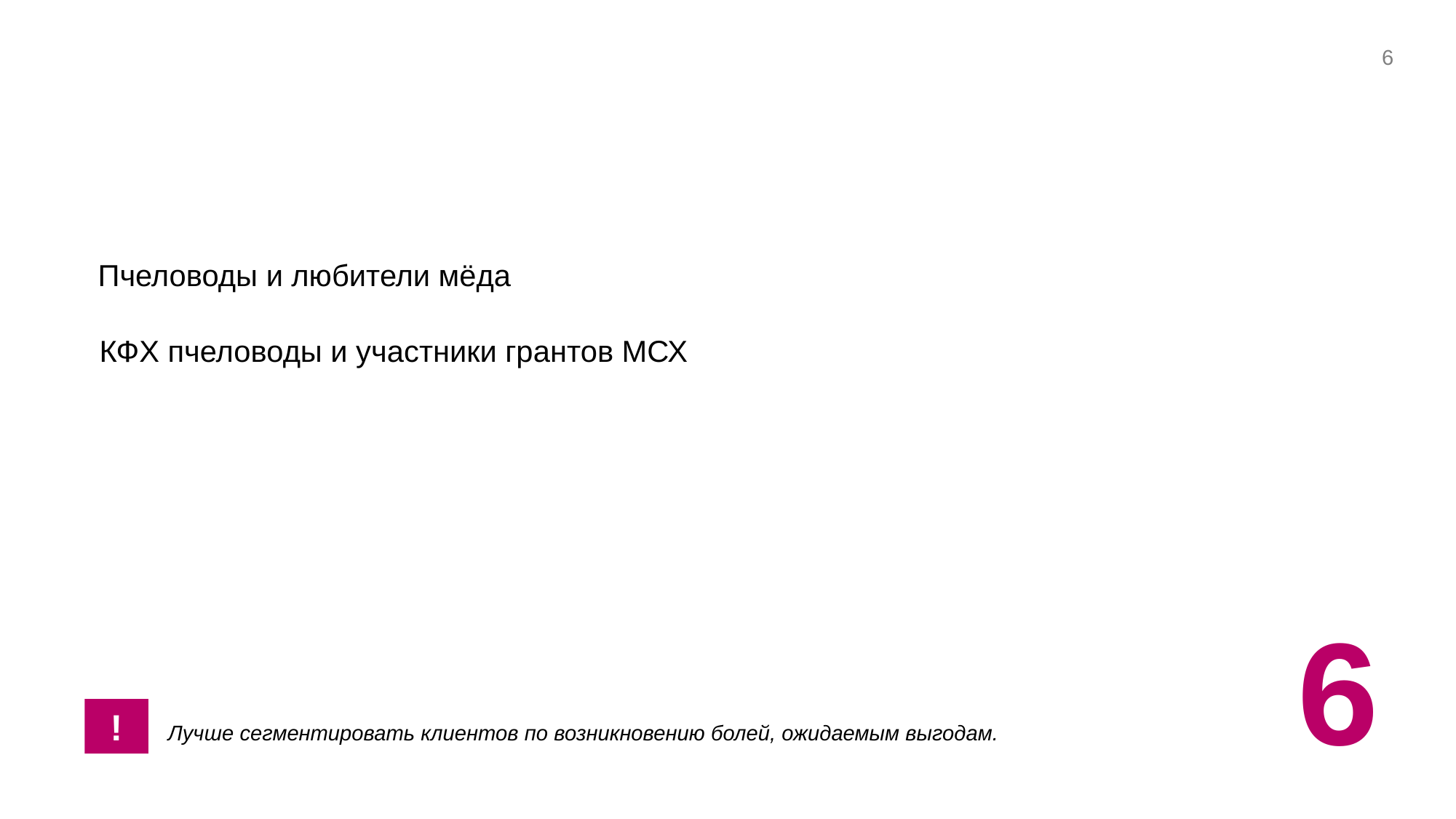

6
Пчеловоды и любители мёда

КФХ пчеловоды и участники грантов МСХ
6
!
Лучше сегментировать клиентов по возникновению болей, ожидаемым выгодам.